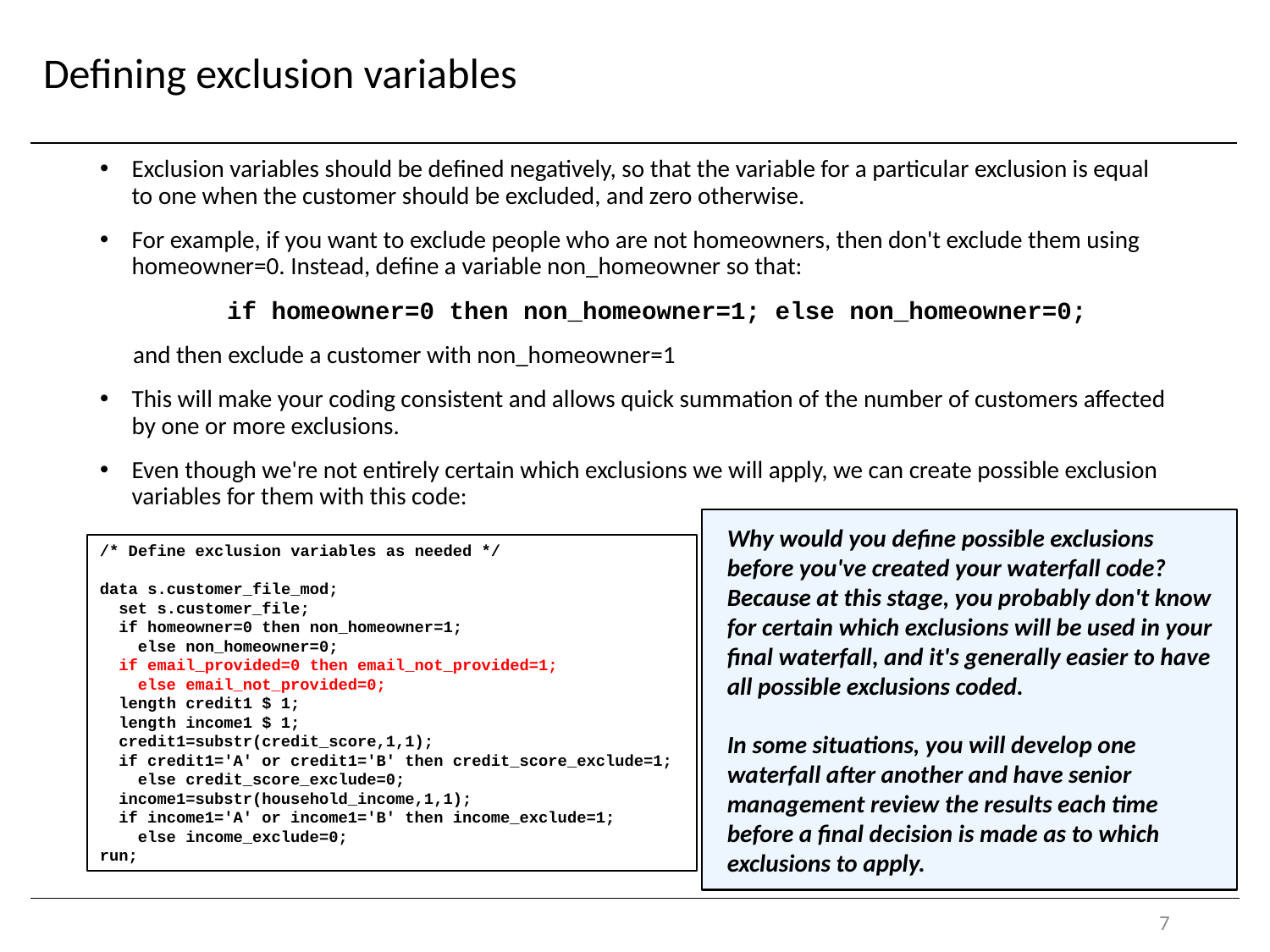

# Defining exclusion variables
Exclusion variables should be defined negatively, so that the variable for a particular exclusion is equal to one when the customer should be excluded, and zero otherwise.
For example, if you want to exclude people who are not homeowners, then don't exclude them using homeowner=0. Instead, define a variable non_homeowner so that:
	if homeowner=0 then non_homeowner=1; else non_homeowner=0;
      and then exclude a customer with non_homeowner=1
This will make your coding consistent and allows quick summation of the number of customers affected by one or more exclusions.
Even though we're not entirely certain which exclusions we will apply, we can create possible exclusion variables for them with this code:

Why would you define possible exclusions before you've created your waterfall code? Because at this stage, you probably don't know for certain which exclusions will be used in your final waterfall, and it's generally easier to have all possible exclusions coded.

In some situations, you will develop one waterfall after another and have senior management review the results each time before a final decision is made as to which exclusions to apply.
/* Define exclusion variables as needed */

data s.customer_file_mod;
  set s.customer_file;
  if homeowner=0 then non_homeowner=1;
    else non_homeowner=0;
  if email_provided=0 then email_not_provided=1;
    else email_not_provided=0;
  length credit1 $ 1;
  length income1 $ 1;
  credit1=substr(credit_score,1,1);
  if credit1='A' or credit1='B' then credit_score_exclude=1;
    else credit_score_exclude=0;
  income1=substr(household_income,1,1);
  if income1='A' or income1='B' then income_exclude=1;
    else income_exclude=0;
run;
7